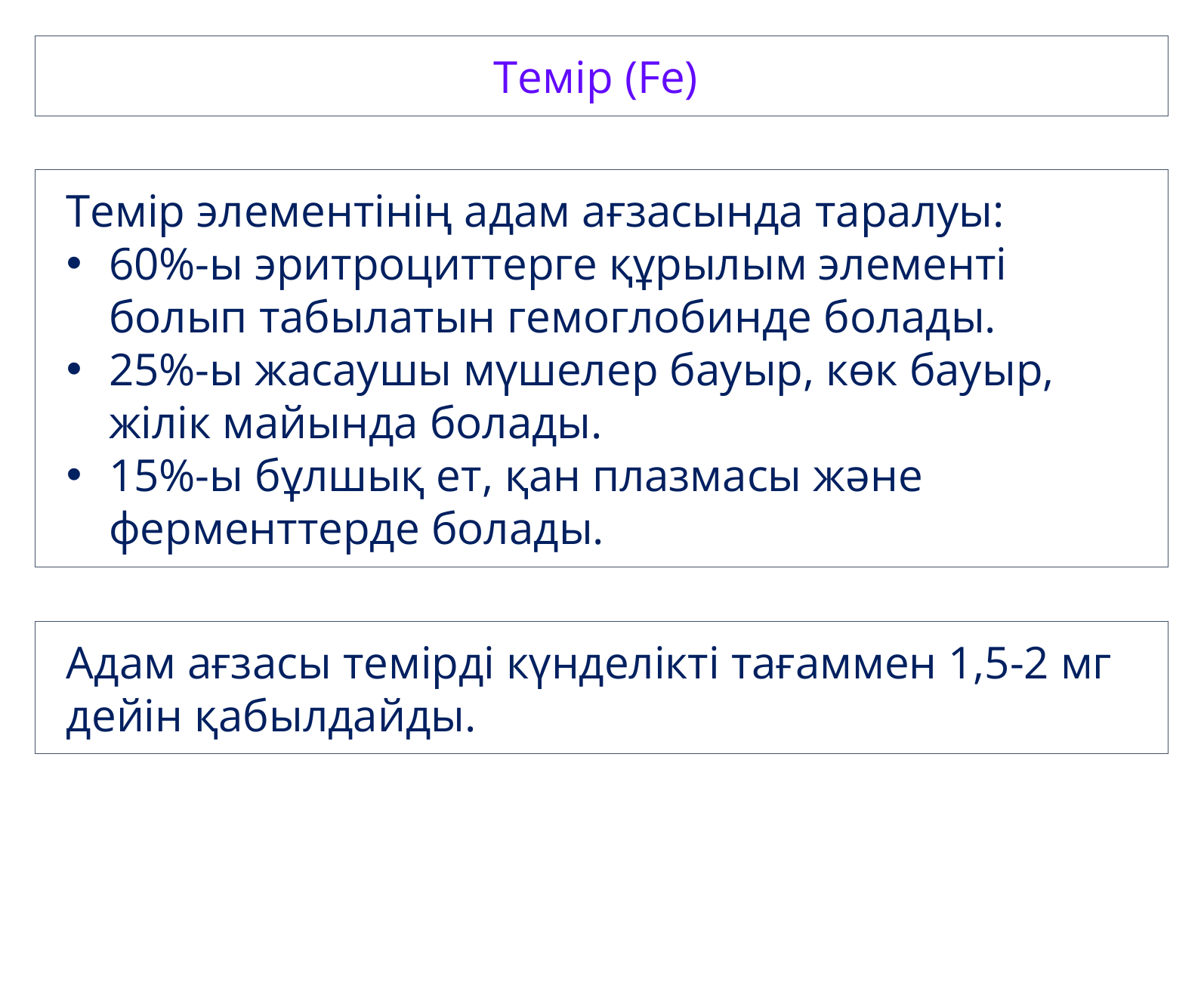

Темір (Fe)
Темір элементінің адам ағзасында таралуы:
60%-ы эритроциттерге құрылым элементі болып табылатын гемоглобинде болады.
25%-ы жасаушы мүшелер бауыр, көк бауыр, жілік майында болады.
15%-ы бұлшық ет, қан плазмасы және ферменттерде болады.
Адам ағзасы темірді күнделікті тағаммен 1,5-2 мг дейін қабылдайды.